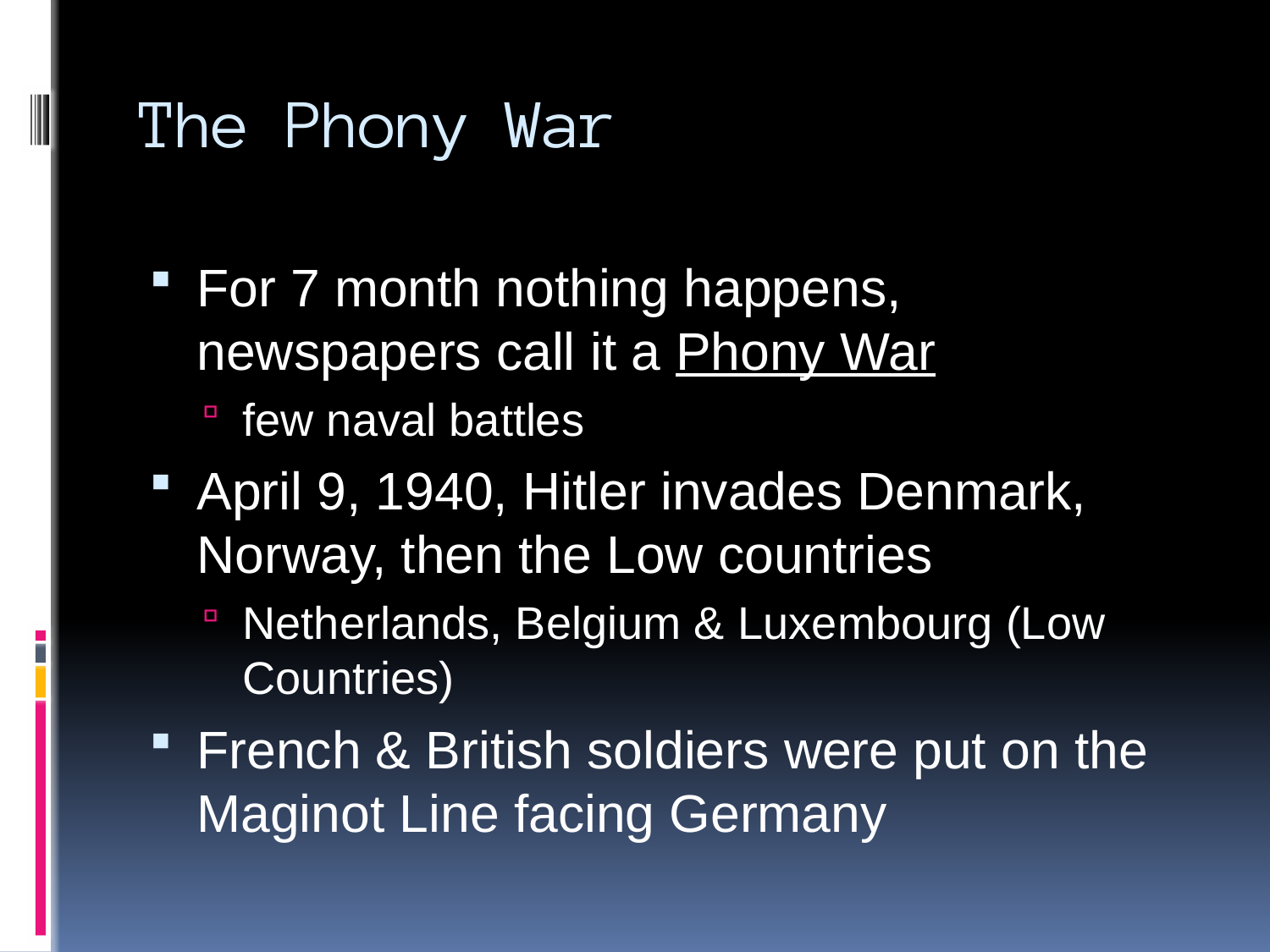

# The Phony War
For 7 month nothing happens, newspapers call it a Phony War
few naval battles
April 9, 1940, Hitler invades Denmark, Norway, then the Low countries
Netherlands, Belgium & Luxembourg (Low Countries)
French & British soldiers were put on the Maginot Line facing Germany